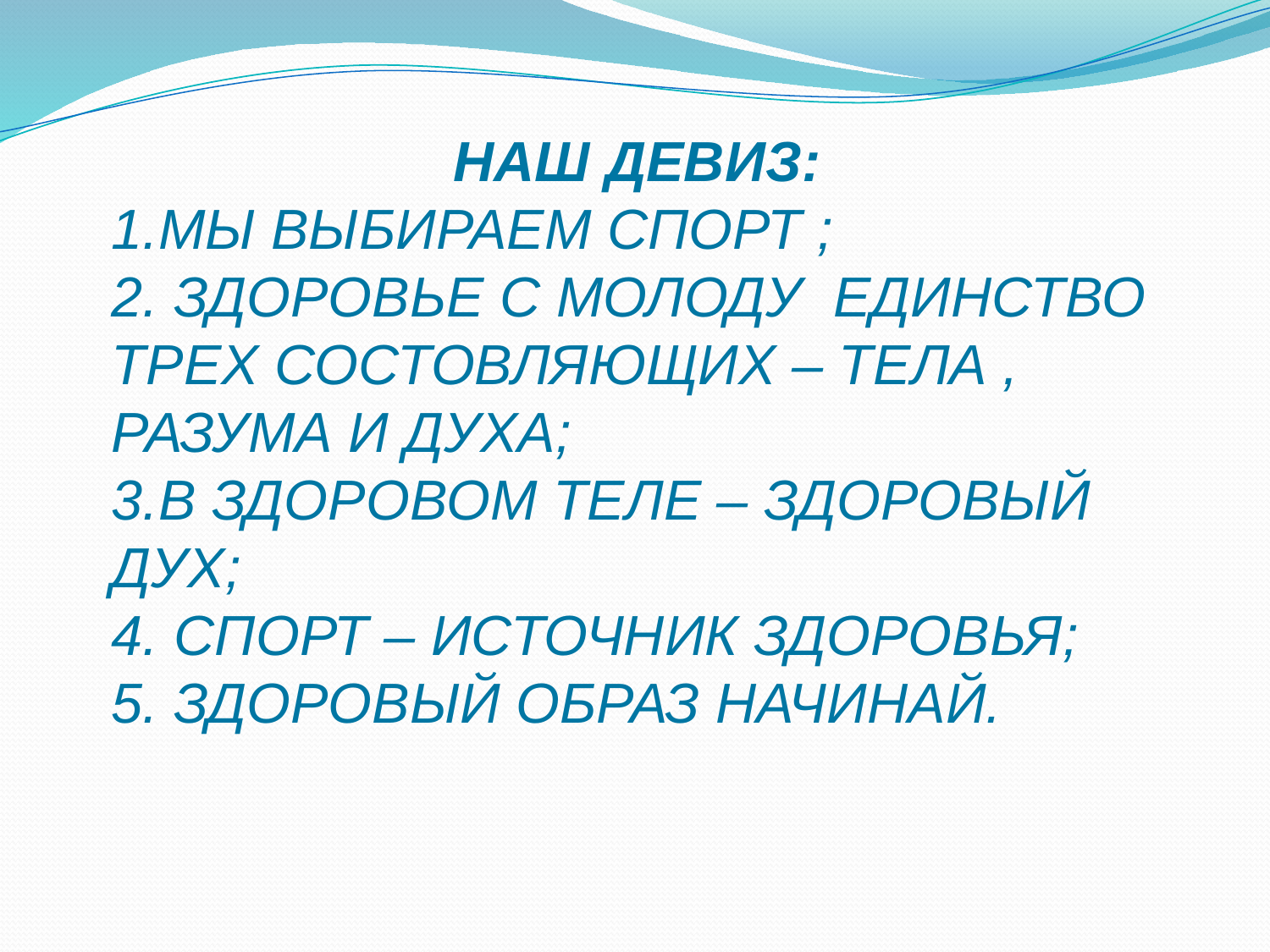

НАШ ДЕВИЗ:
1.МЫ ВЫБИРАЕМ СПОРТ ;
2. ЗДОРОВЬЕ С МОЛОДУ  ЕДИНСТВО ТРЕХ СОСТОВЛЯЮЩИХ – ТЕЛА , РАЗУМА И ДУХА;
3.В ЗДОРОВОМ ТЕЛЕ – ЗДОРОВЫЙ ДУХ;
4. СПОРТ – ИСТОЧНИК ЗДОРОВЬЯ;
5. ЗДОРОВЫЙ ОБРАЗ НАЧИНАЙ.
#